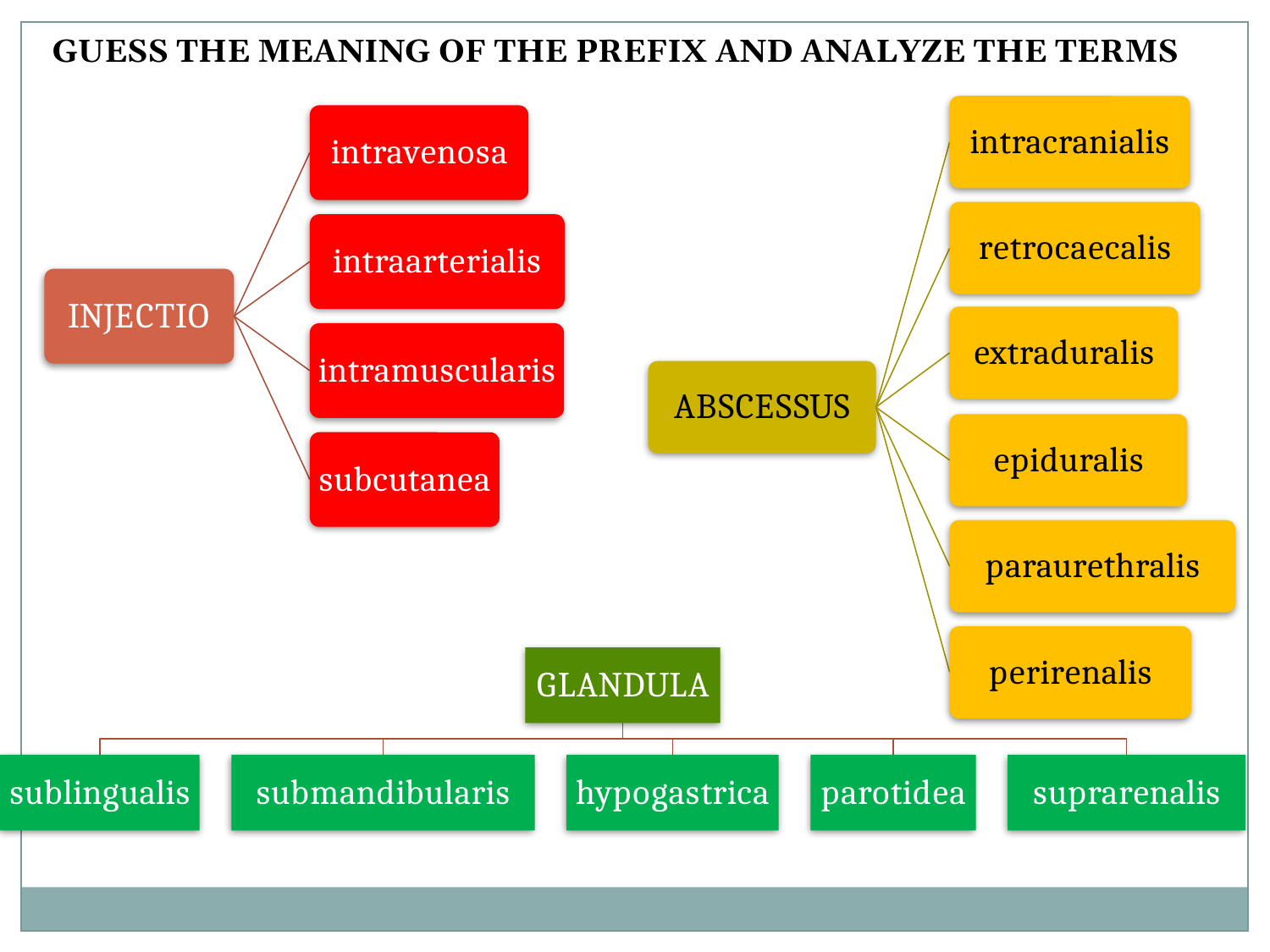

GUESS THE MEANING OF THE PREFIX AND ANALYZE THE TERMS
ABSCESSUS

intracranialis

retrocaecalis

extraduralis

epiduralis

paraurethralis

perirenalis
INJECTIO

intravenosa

intraarterialis

intramuscularis

subcutanea
GLANDULA
sublingualis
submandibularis
hypogastrica
parotidea
suprarenalis